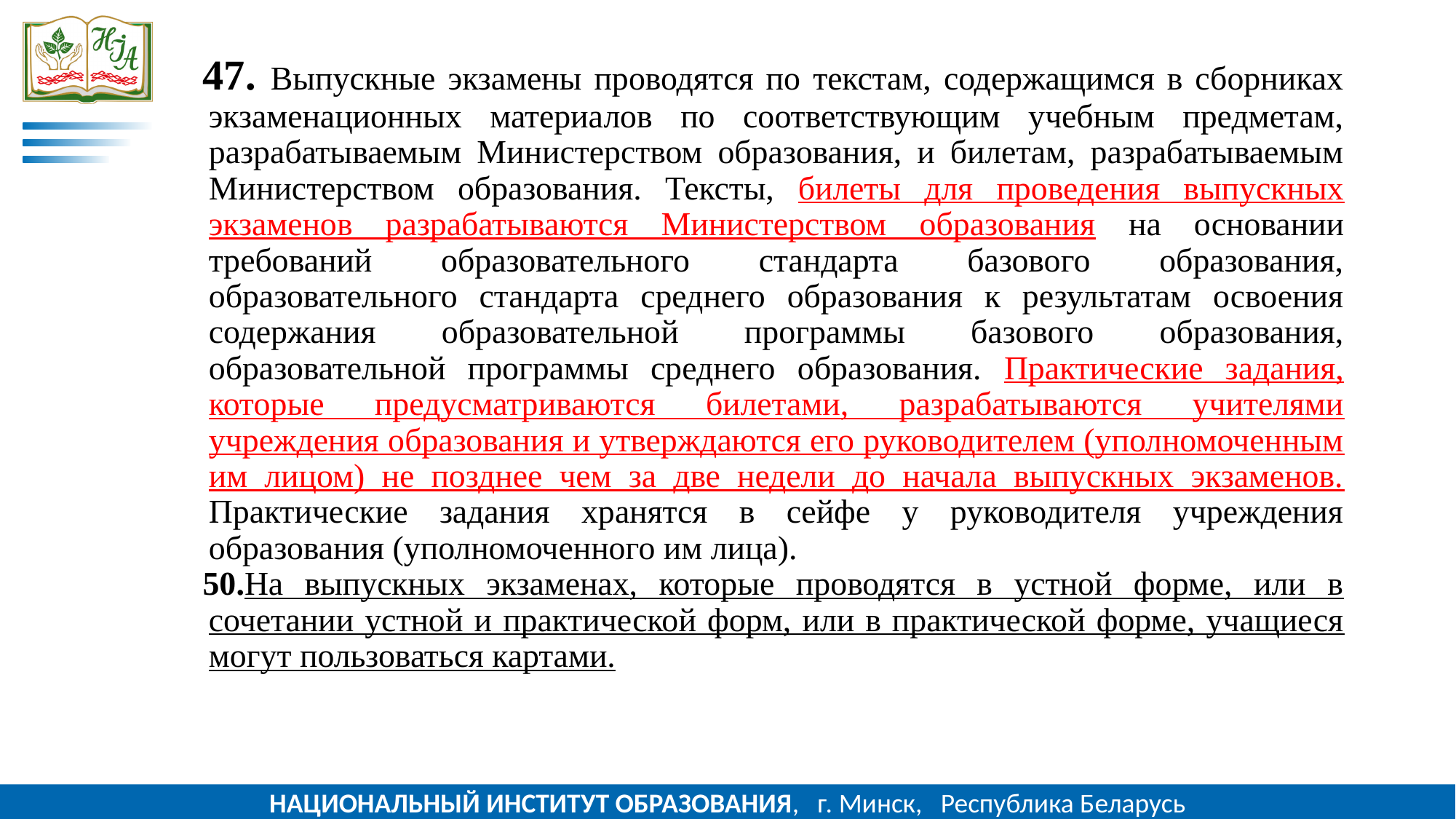

47. Выпускные экзамены проводятся по текстам, содержащимся в сборниках экзаменационных материалов по соответствующим учебным предметам, разрабатываемым Министерством образования, и билетам, разрабатываемым Министерством образования. Тексты, билеты для проведения выпускных экзаменов разрабатываются Министерством образования на основании требований образовательного стандарта базового образования, образовательного стандарта среднего образования к результатам освоения содержания образовательной программы базового образования, образовательной программы среднего образования. Практические задания, которые предусматриваются билетами, разрабатываются учителями учреждения образования и утверждаются его руководителем (уполномоченным им лицом) не позднее чем за две недели до начала выпускных экзаменов. Практические задания хранятся в сейфе у руководителя учреждения образования (уполномоченного им лица).
50.На выпускных экзаменах, которые проводятся в устной форме, или в сочетании устной и практической форм, или в практической форме, учащиеся могут пользоваться картами.